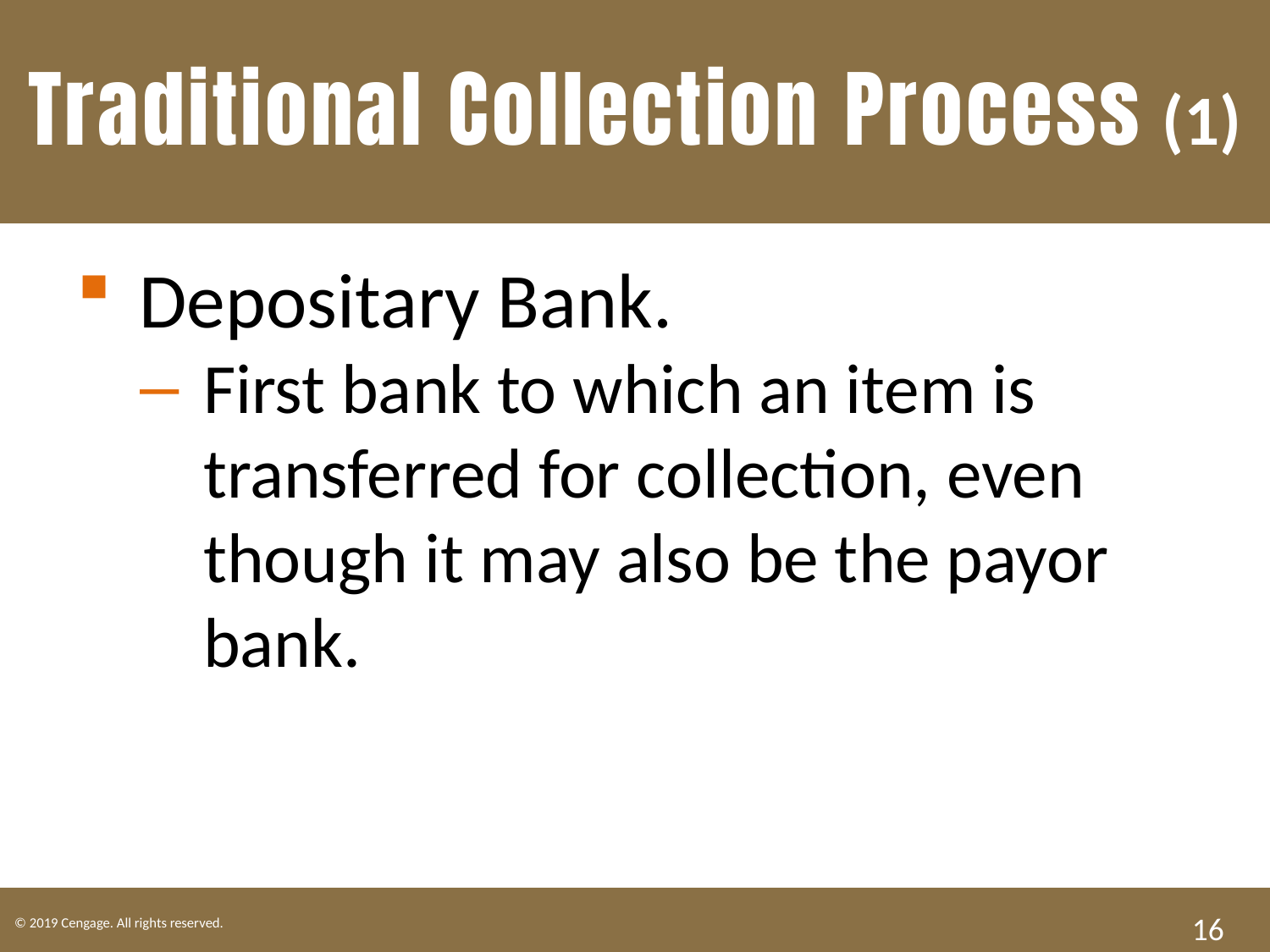

# Traditional Collection Process (1)
Depositary Bank.
First bank to which an item is transferred for collection, even though it may also be the payor bank.
16